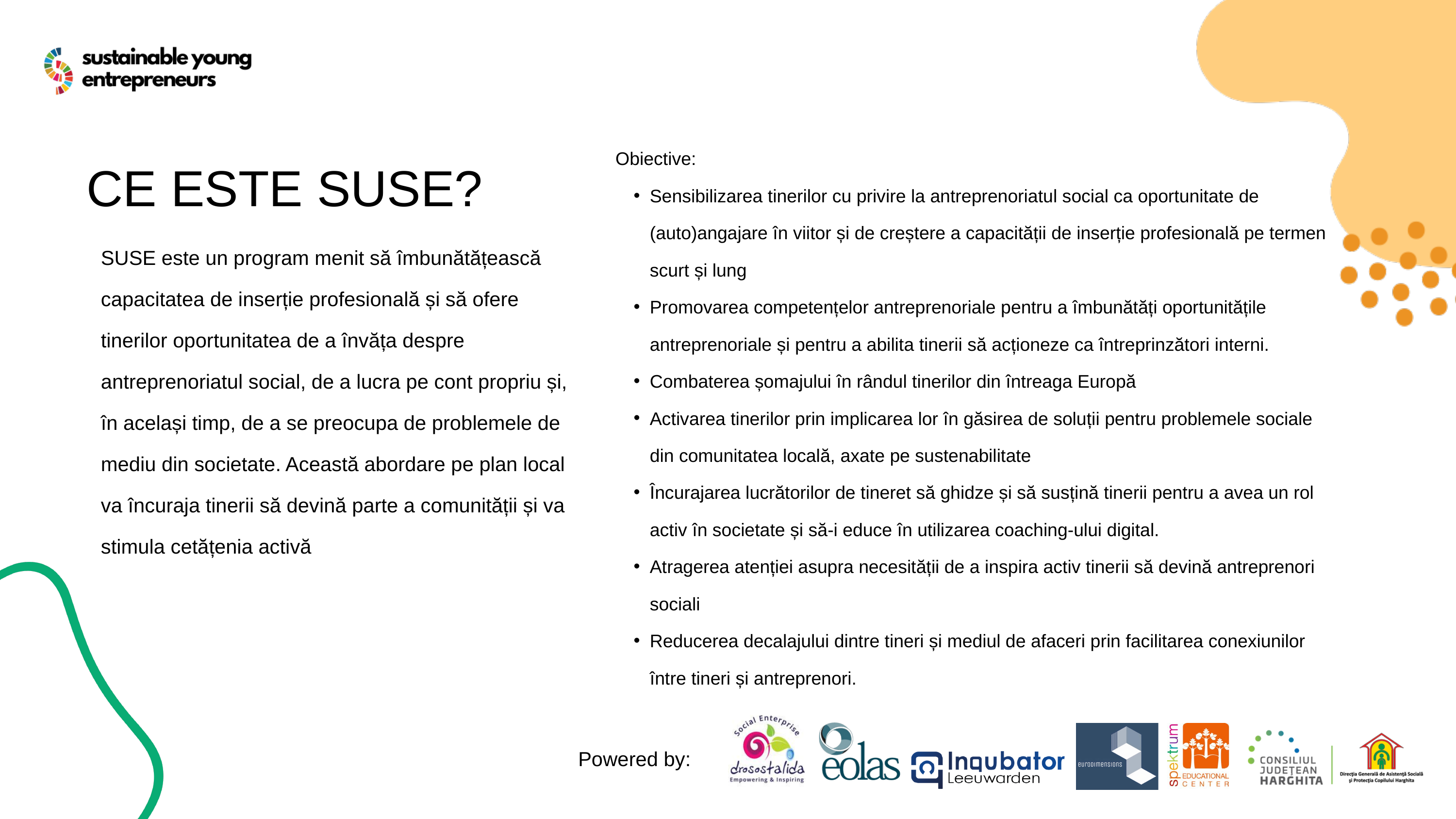

CE ESTE SUSE?
Obiective:
Sensibilizarea tinerilor cu privire la antreprenoriatul social ca oportunitate de (auto)angajare în viitor și de creștere a capacității de inserție profesională pe termen scurt și lung
Promovarea competențelor antreprenoriale pentru a îmbunătăți oportunitățile antreprenoriale și pentru a abilita tinerii să acționeze ca întreprinzători interni.
Combaterea șomajului în rândul tinerilor din întreaga Europă
Activarea tinerilor prin implicarea lor în găsirea de soluții pentru problemele sociale din comunitatea locală, axate pe sustenabilitate
Încurajarea lucrătorilor de tineret să ghidze și să susțină tinerii pentru a avea un rol activ în societate și să-i educe în utilizarea coaching-ului digital.
Atragerea atenției asupra necesității de a inspira activ tinerii să devină antreprenori sociali
Reducerea decalajului dintre tineri și mediul de afaceri prin facilitarea conexiunilor între tineri și antreprenori.
SUSE este un program menit să îmbunătățească capacitatea de inserție profesională și să ofere tinerilor oportunitatea de a învăța despre antreprenoriatul social, de a lucra pe cont propriu și, în același timp, de a se preocupa de problemele de mediu din societate. Această abordare pe plan local va încuraja tinerii să devină parte a comunității și va stimula cetățenia activă

Powered by: